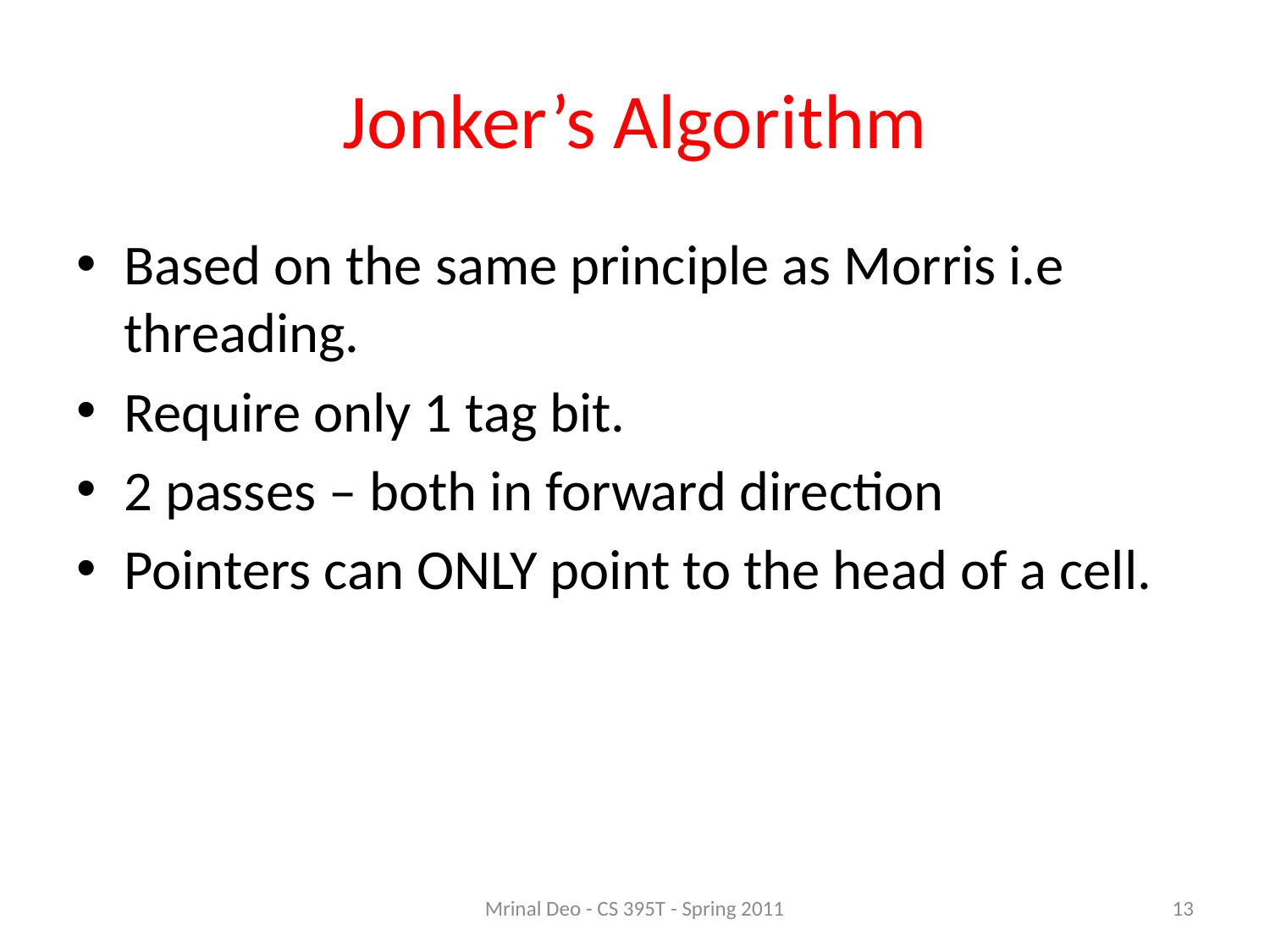

# Jonker’s Algorithm
Based on the same principle as Morris i.e threading.
Require only 1 tag bit.
2 passes – both in forward direction
Pointers can ONLY point to the head of a cell.
Mrinal Deo - CS 395T - Spring 2011
13